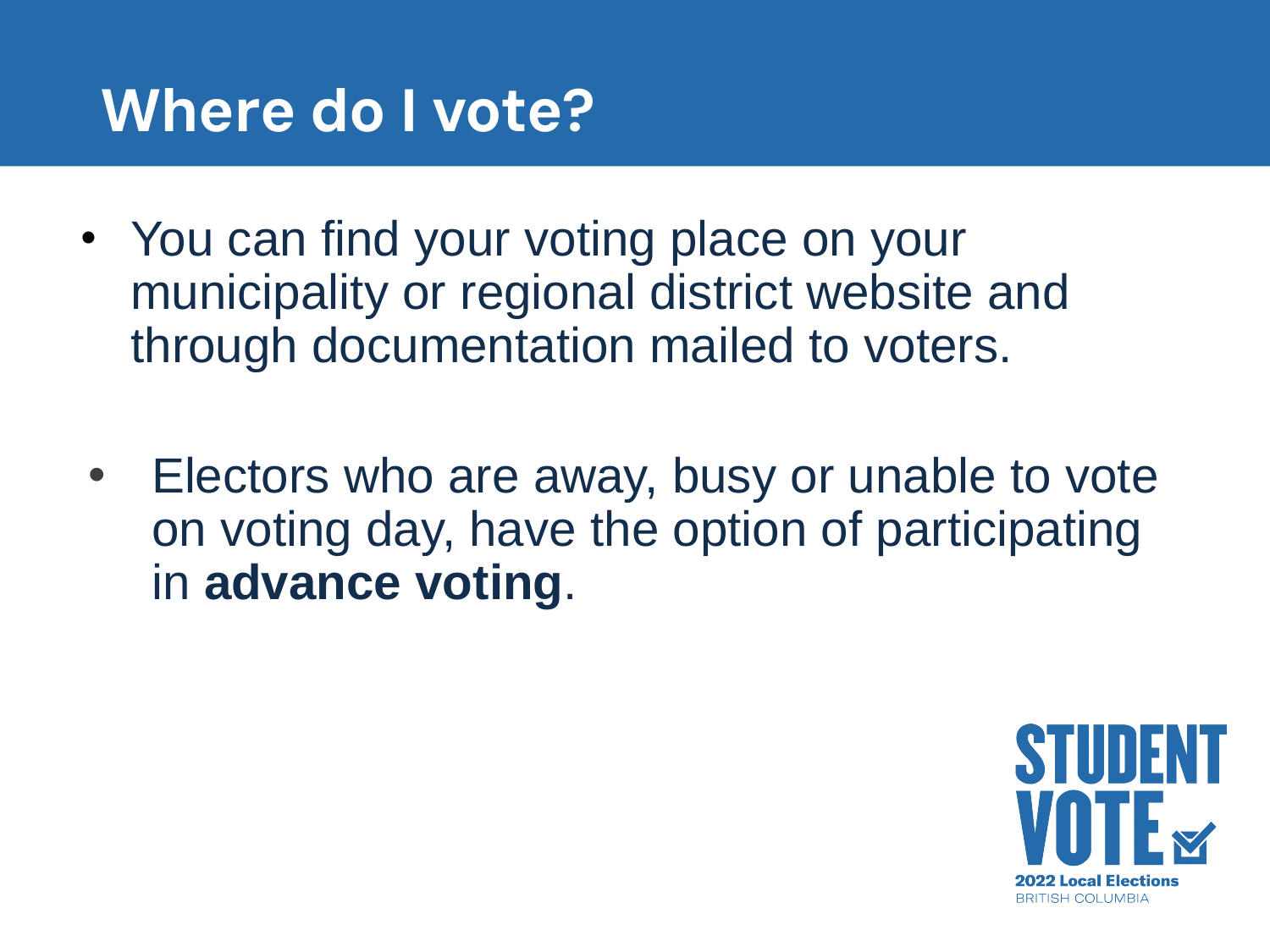

# Where do I vote?
You can find your voting place on your municipality or regional district website and through documentation mailed to voters.

Electors who are away, busy or unable to vote on voting day, have the option of participating in advance voting.